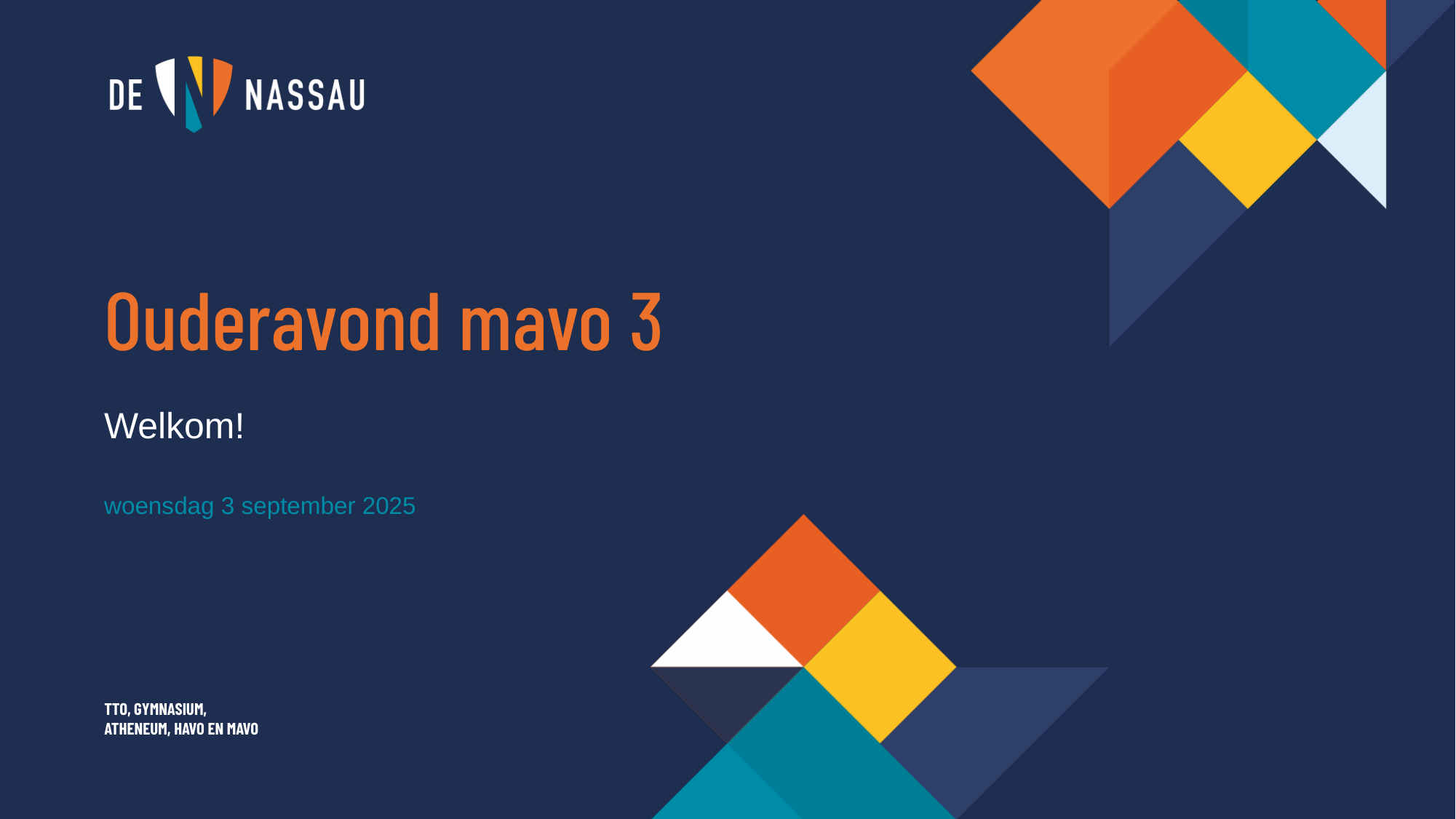

Ouderavond mavo 3
Welkom!
woensdag 3 september 2025